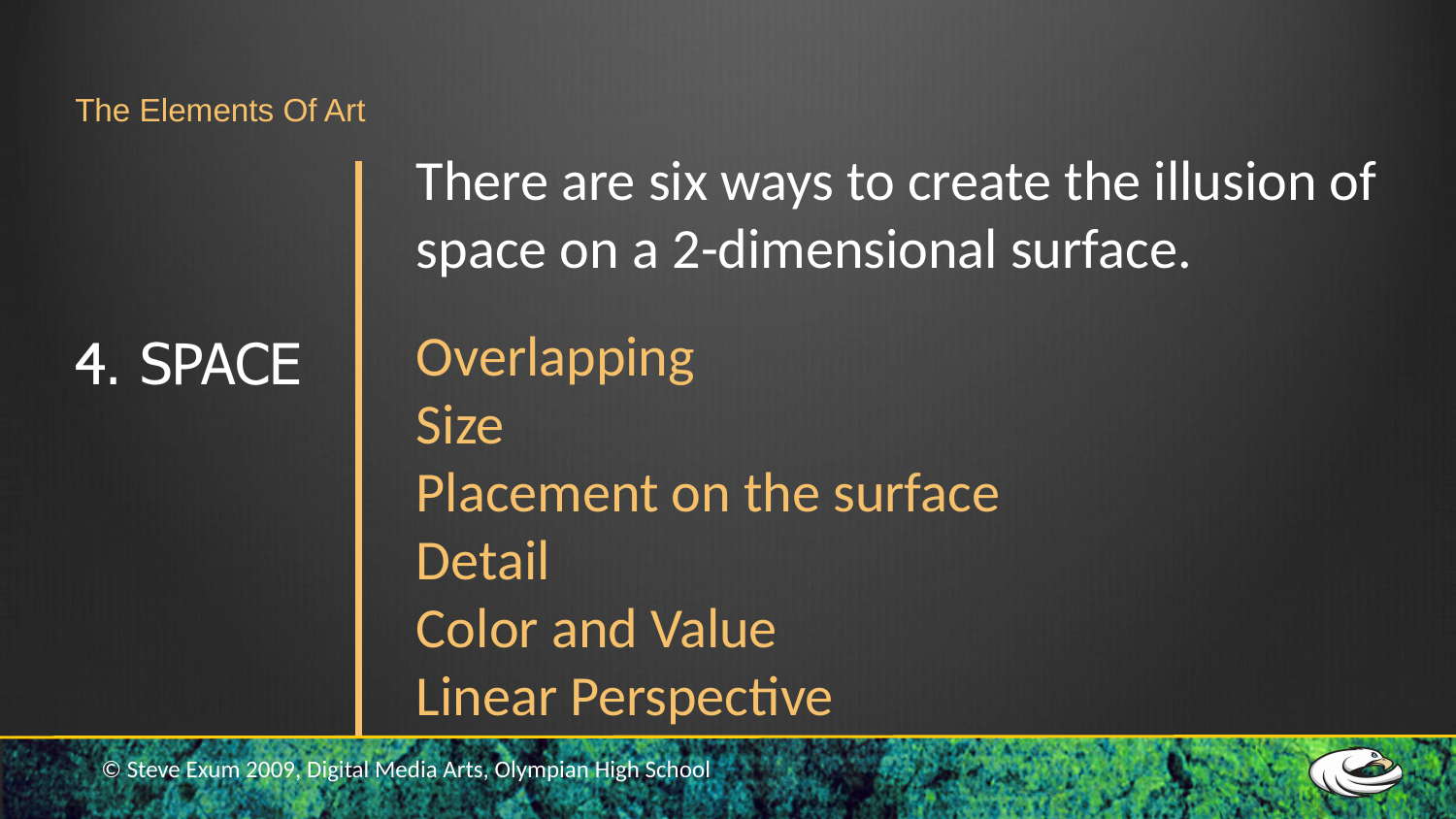

# The Elements Of Art
There are six ways to create the illusion of space on a 2-dimensional surface.
Overlapping
Size
Placement on the surface
Detail
Color and Value
Linear Perspective
4. SPACE